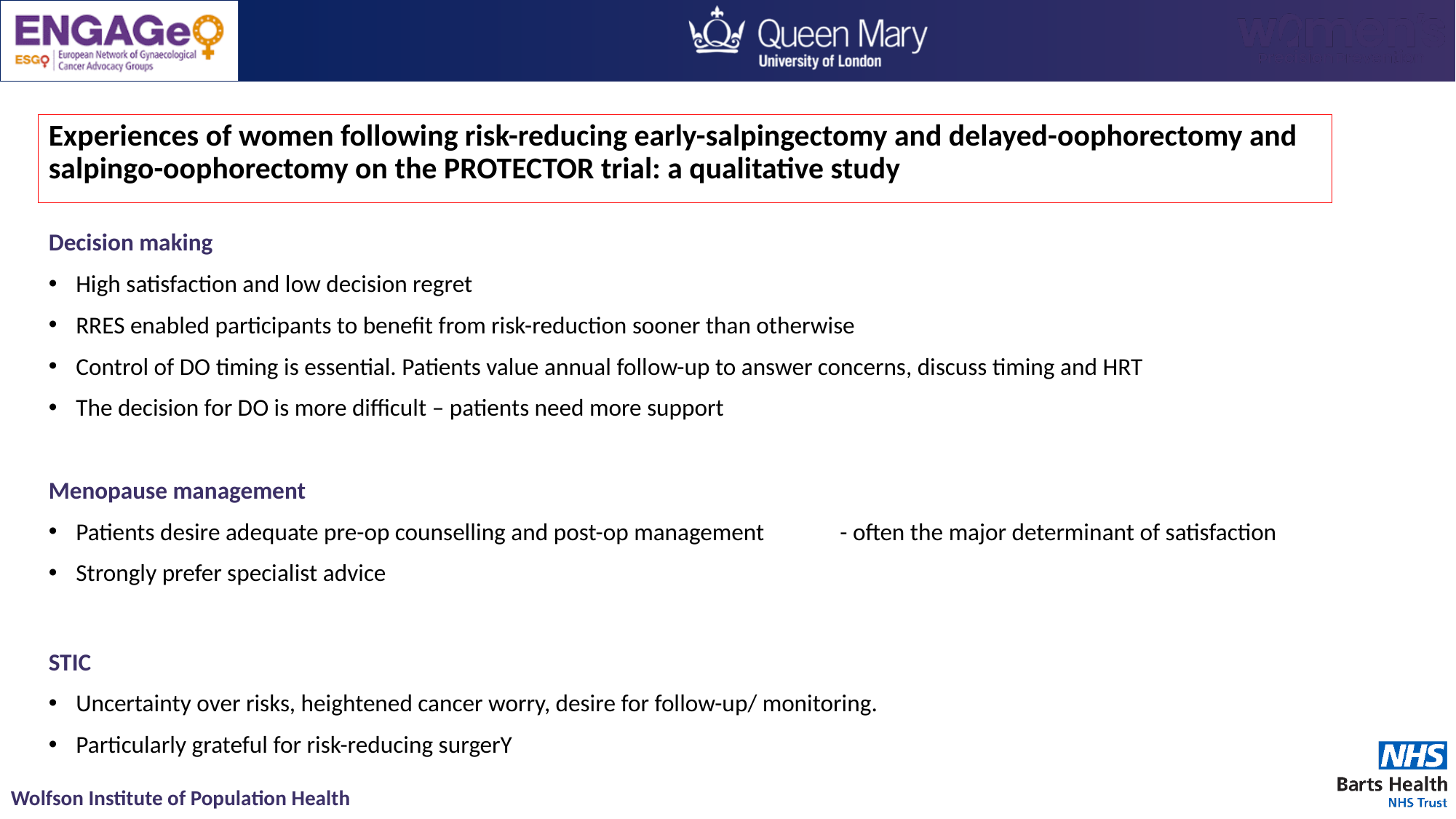

Experiences of women following risk-reducing early-salpingectomy and delayed-oophorectomy and salpingo-oophorectomy on the PROTECTOR trial: a qualitative study
Decision making
High satisfaction and low decision regret
RRES enabled participants to benefit from risk-reduction sooner than otherwise
Control of DO timing is essential. Patients value annual follow-up to answer concerns, discuss timing and HRT
The decision for DO is more difficult – patients need more support

Menopause management
Patients desire adequate pre-op counselling and post-op management	- often the major determinant of satisfaction
Strongly prefer specialist advice

STIC
Uncertainty over risks, heightened cancer worry, desire for follow-up/ monitoring.
Particularly grateful for risk-reducing surgerY